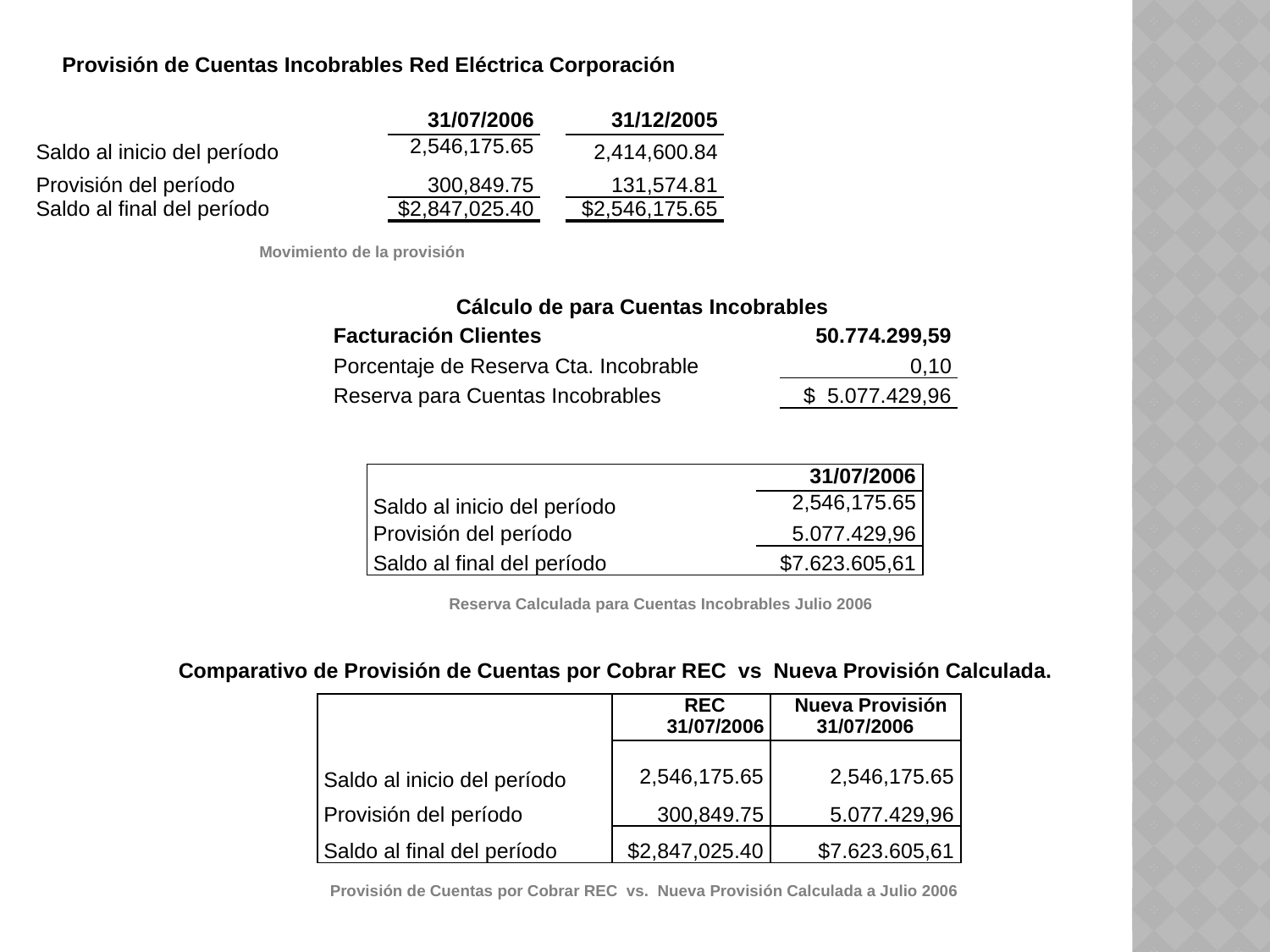

Provisión de Cuentas Incobrables Red Eléctrica Corporación

|  |  | 31/07/2006 |  | 31/12/2005 |
| --- | --- | --- | --- | --- |
| Saldo al inicio del período |  | 2,546,175.65 |  | 2,414,600.84 |
| Provisión del período |  | 300,849.75 |  | 131,574.81 |
| Saldo al final del período |  | $2,847,025.40 |  | $2,546,175.65 |
Movimiento de la provisión
| Cálculo de para Cuentas Incobrables |  |  |  |  |
| --- | --- | --- | --- | --- |
| Facturación Clientes |  |  | 50.774.299,59 |  |
| Porcentaje de Reserva Cta. Incobrable |  |  | 0,10 |  |
| Reserva para Cuentas Incobrables |  |  |  | $ 5.077.429,96 |
|  |  |  |  |  |
|  |  | 31/07/2006 |
| --- | --- | --- |
| Saldo al inicio del período |  | 2,546,175.65 |
| Provisión del período |  | 5.077.429,96 |
| Saldo al final del período |  | $7.623.605,61 |
Reserva Calculada para Cuentas Incobrables Julio 2006

Comparativo de Provisión de Cuentas por Cobrar REC  vs  Nueva Provisión Calculada.

|  | REC 31/07/2006 | Nueva Provisión 31/07/2006 |
| --- | --- | --- |
| Saldo al inicio del período | 2,546,175.65 | 2,546,175.65 |
| Provisión del período | 300,849.75 | 5.077.429,96 |
| Saldo al final del período | $2,847,025.40 | $7.623.605,61 |
Provisión de Cuentas por Cobrar REC  vs.  Nueva Provisión Calculada a Julio 2006